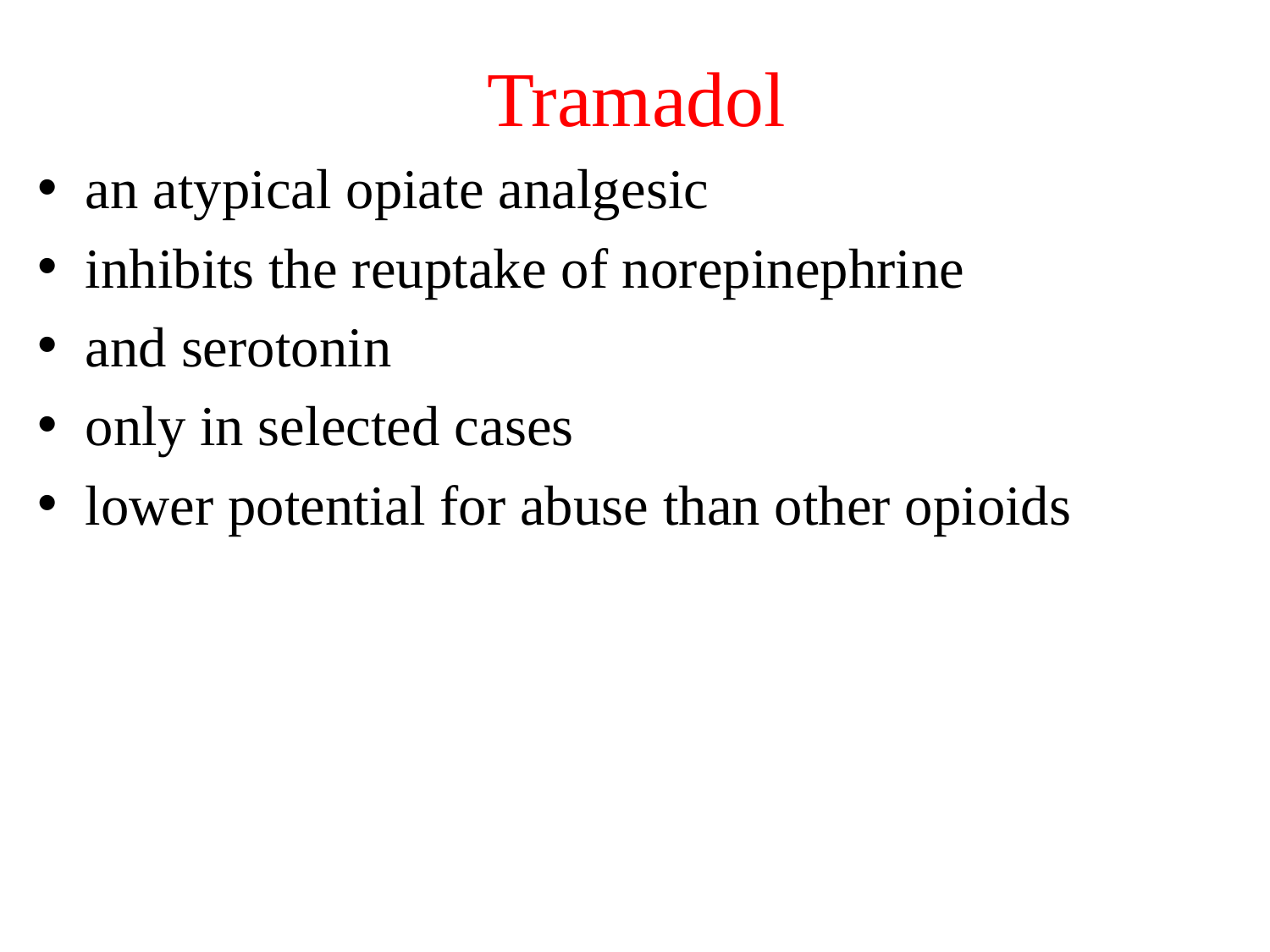

# Tramadol
an atypical opiate analgesic
inhibits the reuptake of norepinephrine
and serotonin
only in selected cases
lower potential for abuse than other opioids